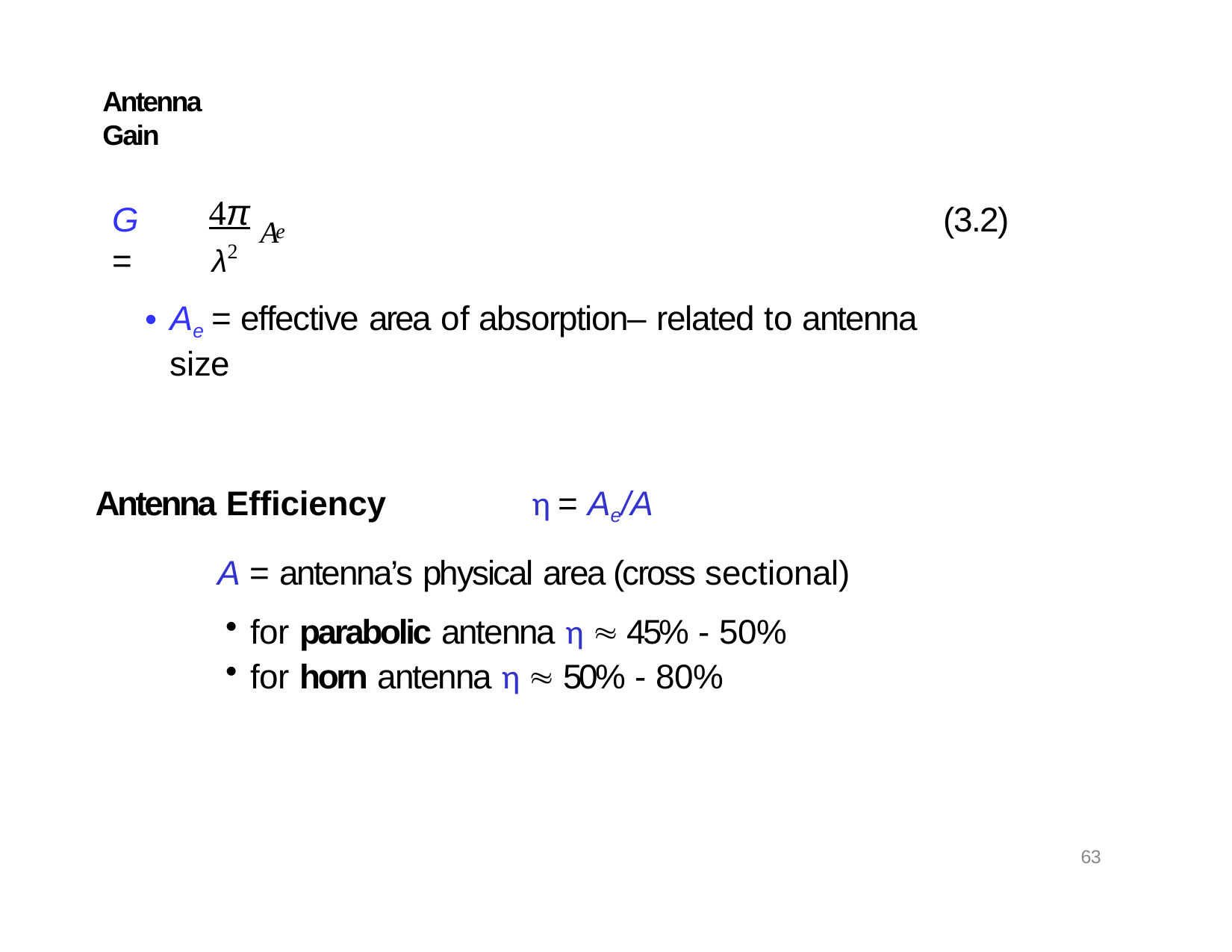

Antenna Gain
4π A
G =
(3.2)
λ2
e
Ae = effective area of absorption– related to antenna size

Antenna Efficiency	η = Ae/A
A = antenna’s physical area (cross sectional)
for parabolic antenna η ≈ 45% - 50%
for horn antenna η ≈ 50% - 80%
63